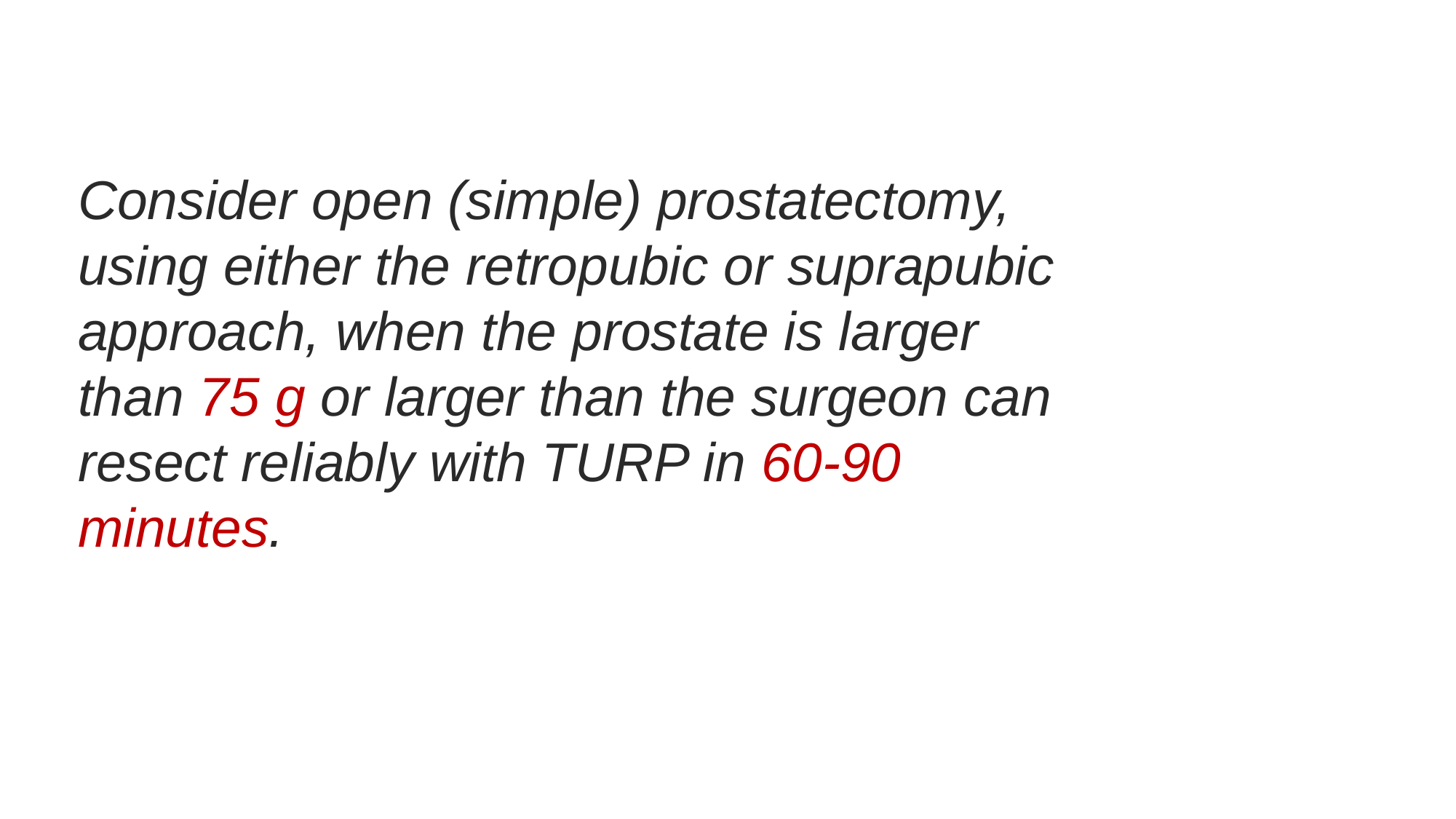

Consider open (simple) prostatectomy, using either the retropubic or suprapubic approach, when the prostate is larger than 75 g or larger than the surgeon can resect reliably with TURP in 60-90 minutes.